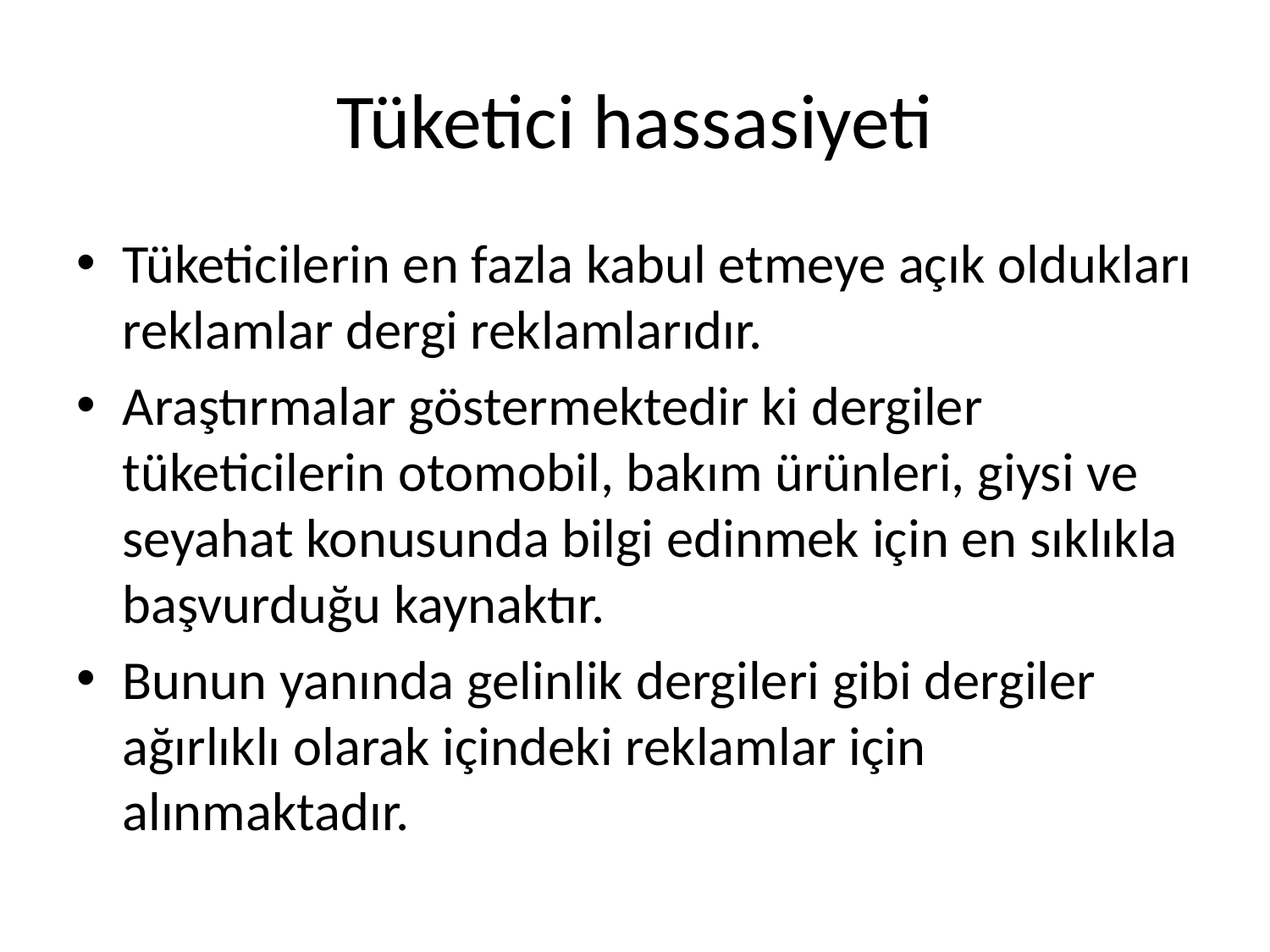

# Tüketici hassasiyeti
Tüketicilerin en fazla kabul etmeye açık oldukları reklamlar dergi reklamlarıdır.
Araştırmalar göstermektedir ki dergiler tüketicilerin otomobil, bakım ürünleri, giysi ve seyahat konusunda bilgi edinmek için en sıklıkla başvurduğu kaynaktır.
Bunun yanında gelinlik dergileri gibi dergiler ağırlıklı olarak içindeki reklamlar için alınmaktadır.